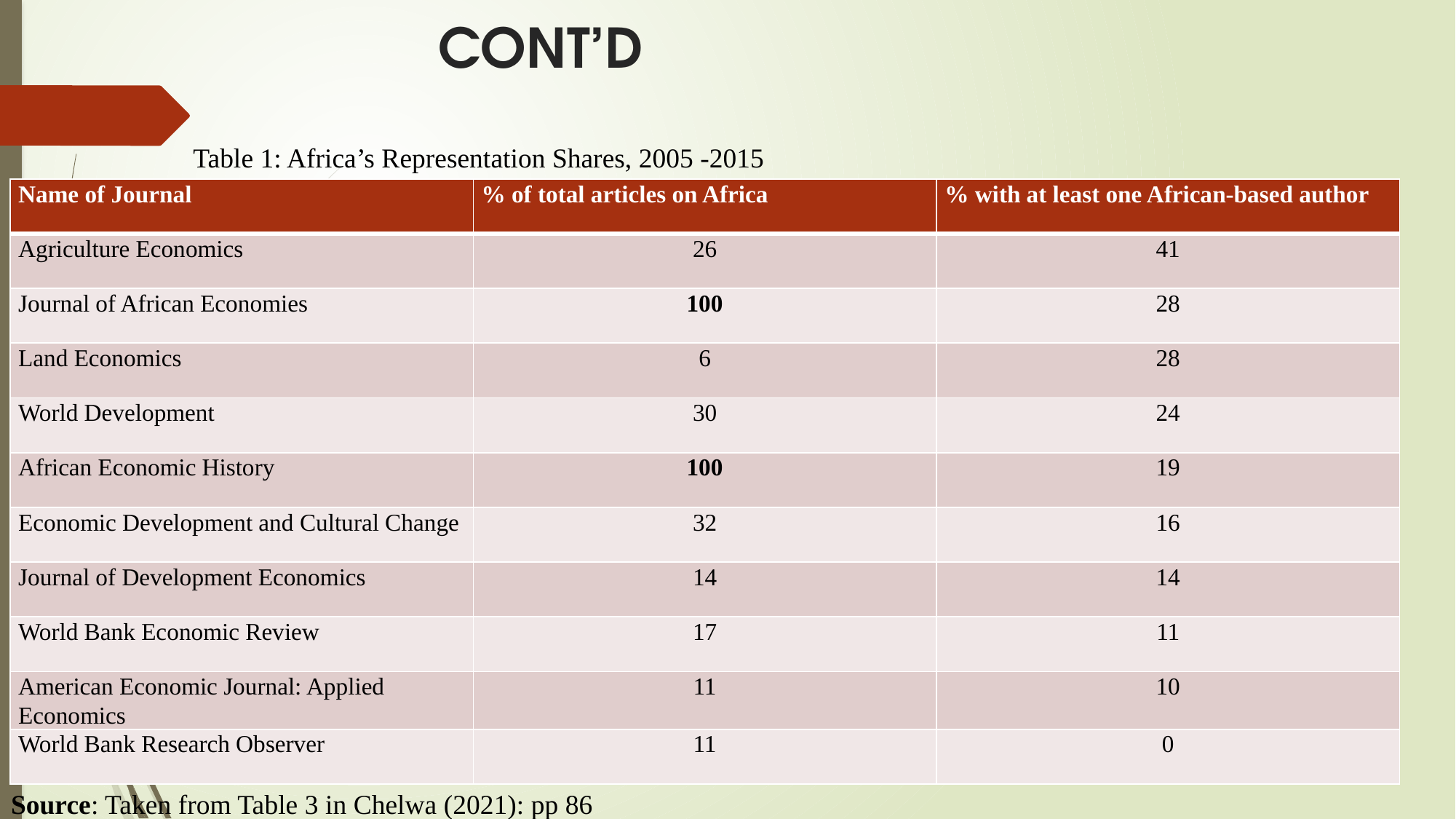

# CONT’D
Table 1: Africa’s Representation Shares, 2005 -2015
| Name of Journal | % of total articles on Africa | % with at least one African-based author |
| --- | --- | --- |
| Agriculture Economics | 26 | 41 |
| Journal of African Economies | 100 | 28 |
| Land Economics | 6 | 28 |
| World Development | 30 | 24 |
| African Economic History | 100 | 19 |
| Economic Development and Cultural Change | 32 | 16 |
| Journal of Development Economics | 14 | 14 |
| World Bank Economic Review | 17 | 11 |
| American Economic Journal: Applied Economics | 11 | 10 |
| World Bank Research Observer | 11 | 0 |
Source: Taken from Table 3 in Chelwa (2021): pp 86